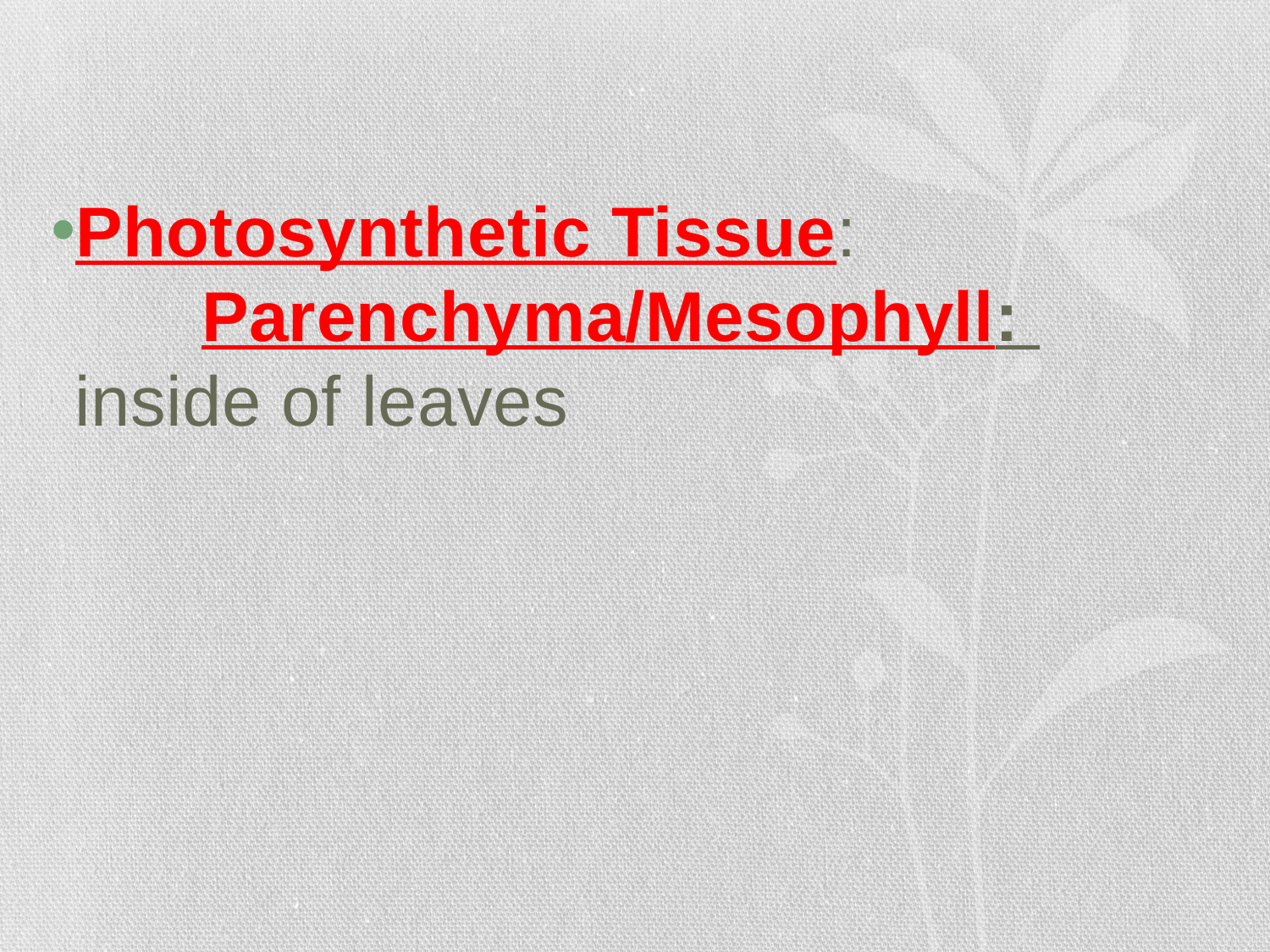

#
Photosynthetic Tissue:
	Parenchyma/Mesophyll:  inside of leaves